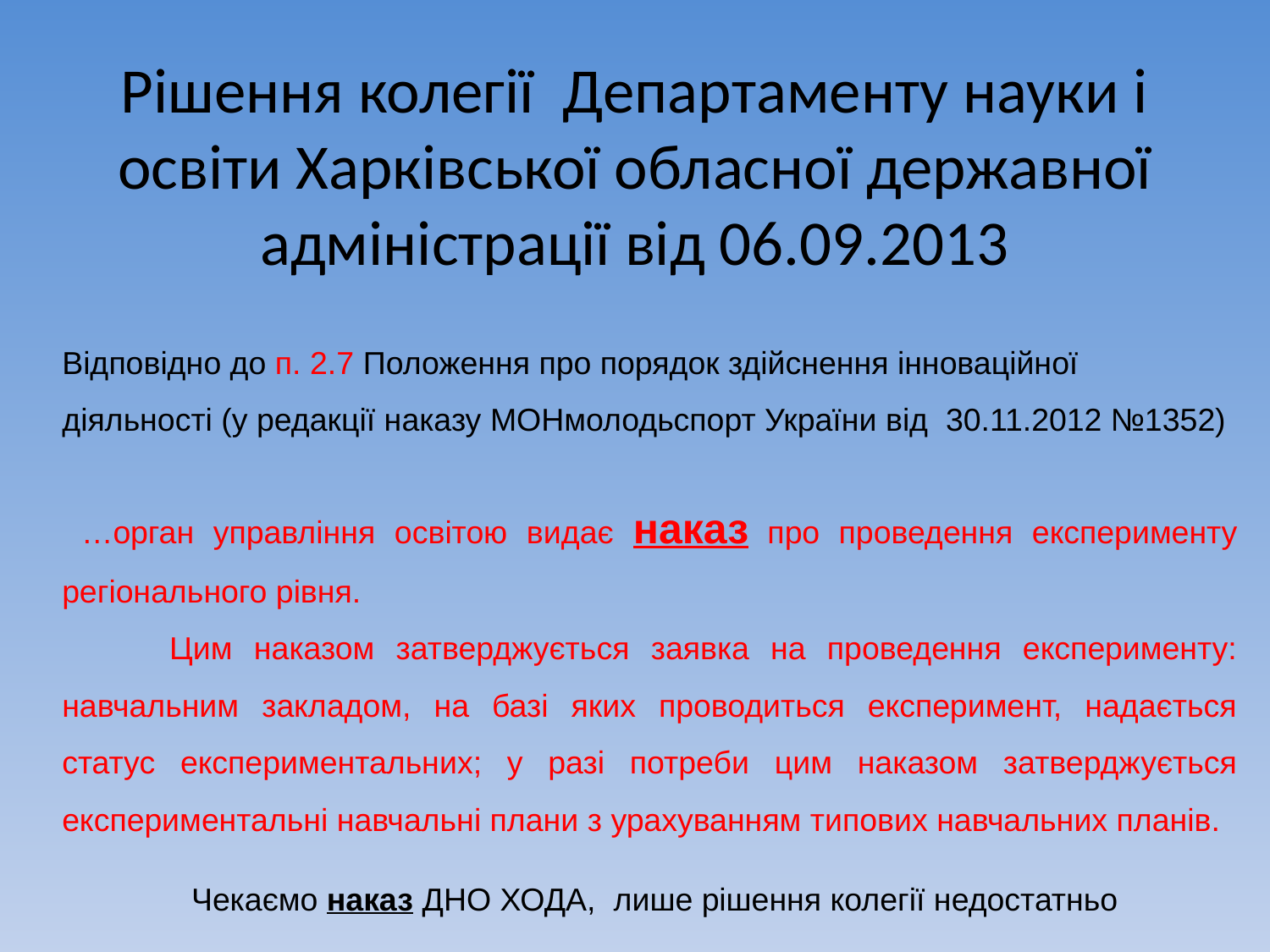

# Рішення колегії  Департаменту науки і освіти Харківської обласної державної адміністрації від 06.09.2013
Відповідно до п. 2.7 Положення про порядок здійснення інноваційної
діяльності (у редакції наказу МОНмолодьспорт України від  30.11.2012 №1352)

 …орган управління освітою видає наказ про проведення експерименту регіонального рівня.
     Цим наказом затверджується заявка на проведення експерименту: навчальним закладом, на базі яких проводиться експеримент, надається статус експериментальних; у разі потреби цим наказом затверджується експериментальні навчальні плани з урахуванням типових навчальних планів.
Чекаємо наказ ДНО ХОДА,  лише рішення колегії недостатньо